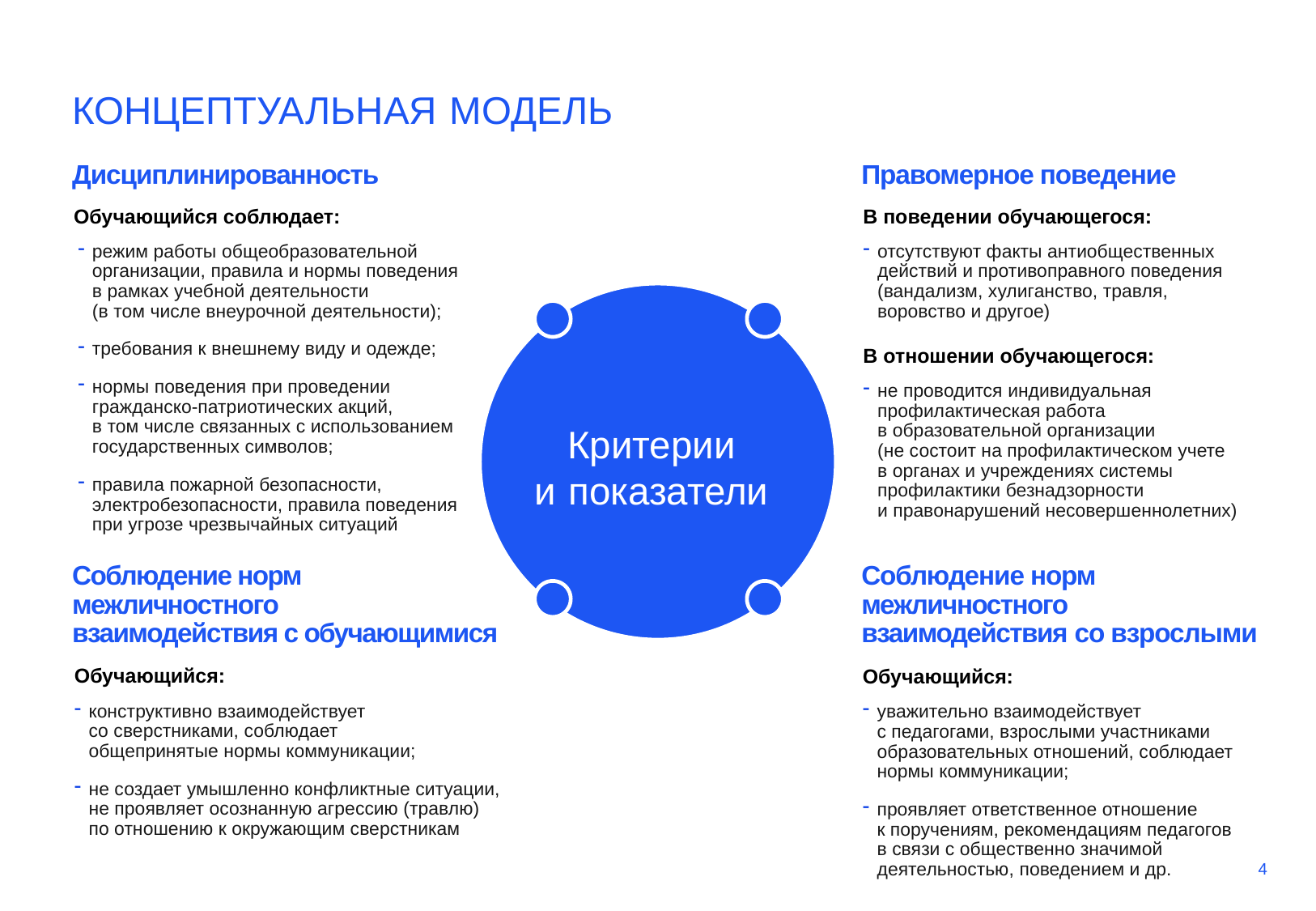

КОНЦЕПТУАЛЬНАЯ МОДЕЛЬ
Дисциплинированность
Правомерное поведение
   Обучающийся соблюдает:
режим работы общеобразовательной организации, правила и нормы поведения в рамках учебной деятельности
(в том числе внеурочной деятельности);
требования к внешнему виду и одежде;
нормы поведения при проведении гражданско-патриотических акций,
в том числе связанных с использованием государственных символов;
правила пожарной безопасности, электробезопасности, правила поведения при угрозе чрезвычайных ситуаций
В поведении обучающегося:
отсутствуют факты антиобщественных действий и противоправного поведения (вандализм, хулиганство, травля, воровство и другое)

В отношении обучающегося:
не проводится индивидуальная профилактическая работа
в образовательной организации
(не состоит на профилактическом учете
в органах и учреждениях системы профилактики безнадзорности
и правонарушений несовершеннолетних)
Критерии
и показатели
Соблюдение норм межличностного
взаимодействия с обучающимися
Соблюдение норм
межличностного
взаимодействия со взрослыми
Обучающийся:
конструктивно взаимодействует
со сверстниками, соблюдает
общепринятые нормы коммуникации;
не создает умышленно конфликтные ситуации, не проявляет осознанную агрессию (травлю)
по отношению к окружающим сверстникам
Обучающийся:
уважительно взаимодействует
с педагогами, взрослыми участниками образовательных отношений, соблюдает нормы коммуникации;
проявляет ответственное отношение
к поручениям, рекомендациям педагогов
в связи с общественно значимой деятельностью, поведением и др.
4